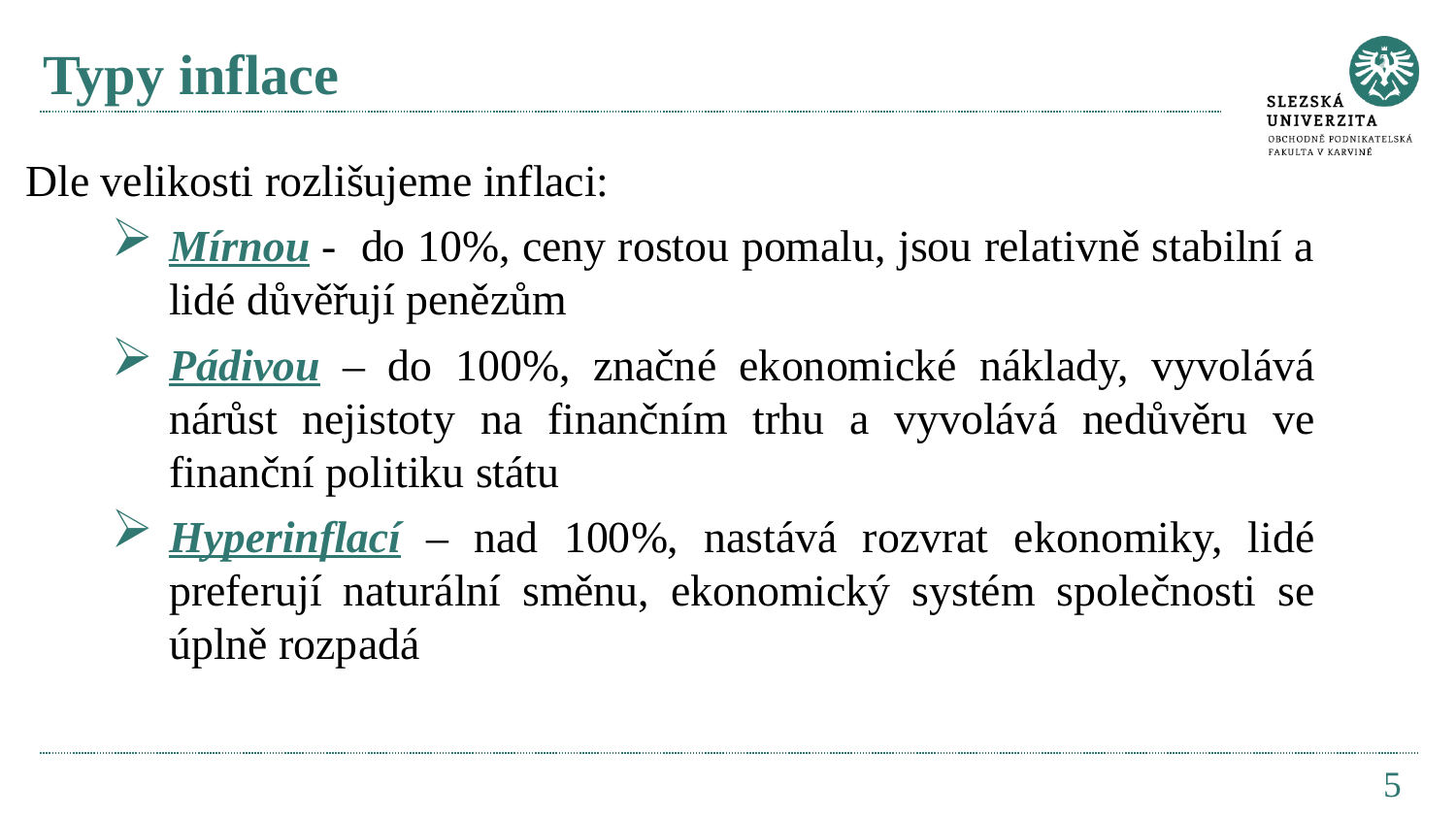

# Typy inflace
Dle velikosti rozlišujeme inflaci:
Mírnou -  do 10%, ceny rostou pomalu, jsou relativně stabilní a lidé důvěřují penězům
Pádivou – do 100%, značné ekonomické náklady, vyvolává nárůst nejistoty na finančním trhu a vyvolává nedůvěru ve finanční politiku státu
Hyperinflací – nad 100%, nastává rozvrat ekonomiky, lidé preferují naturální směnu, ekonomický systém společnosti se úplně rozpadá

5